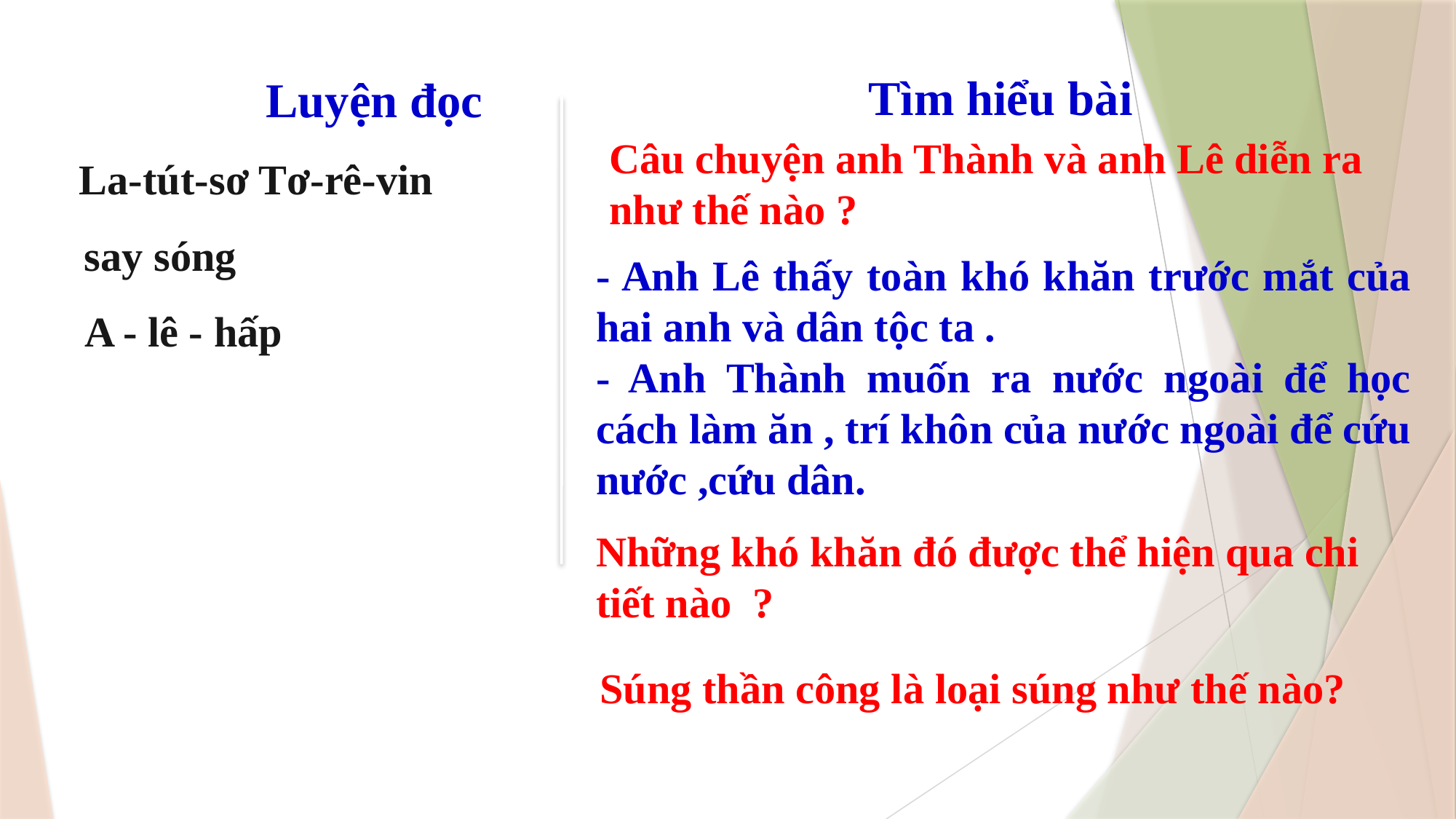

Tìm hiểu bài
Luyện đọc
Câu chuyện anh Thành và anh Lê diễn ra như thế nào ?
La-tút-sơ Tơ-rê-vin
say sóng
- Anh Lê thấy toàn khó khăn trước mắt của hai anh và dân tộc ta .
- Anh Thành muốn ra nước ngoài để học cách làm ăn , trí khôn của nước ngoài để cứu nước ,cứu dân.
A - lê - hấp
Những khó khăn đó được thể hiện qua chi tiết nào  ?
Súng thần công là loại súng như thế nào?